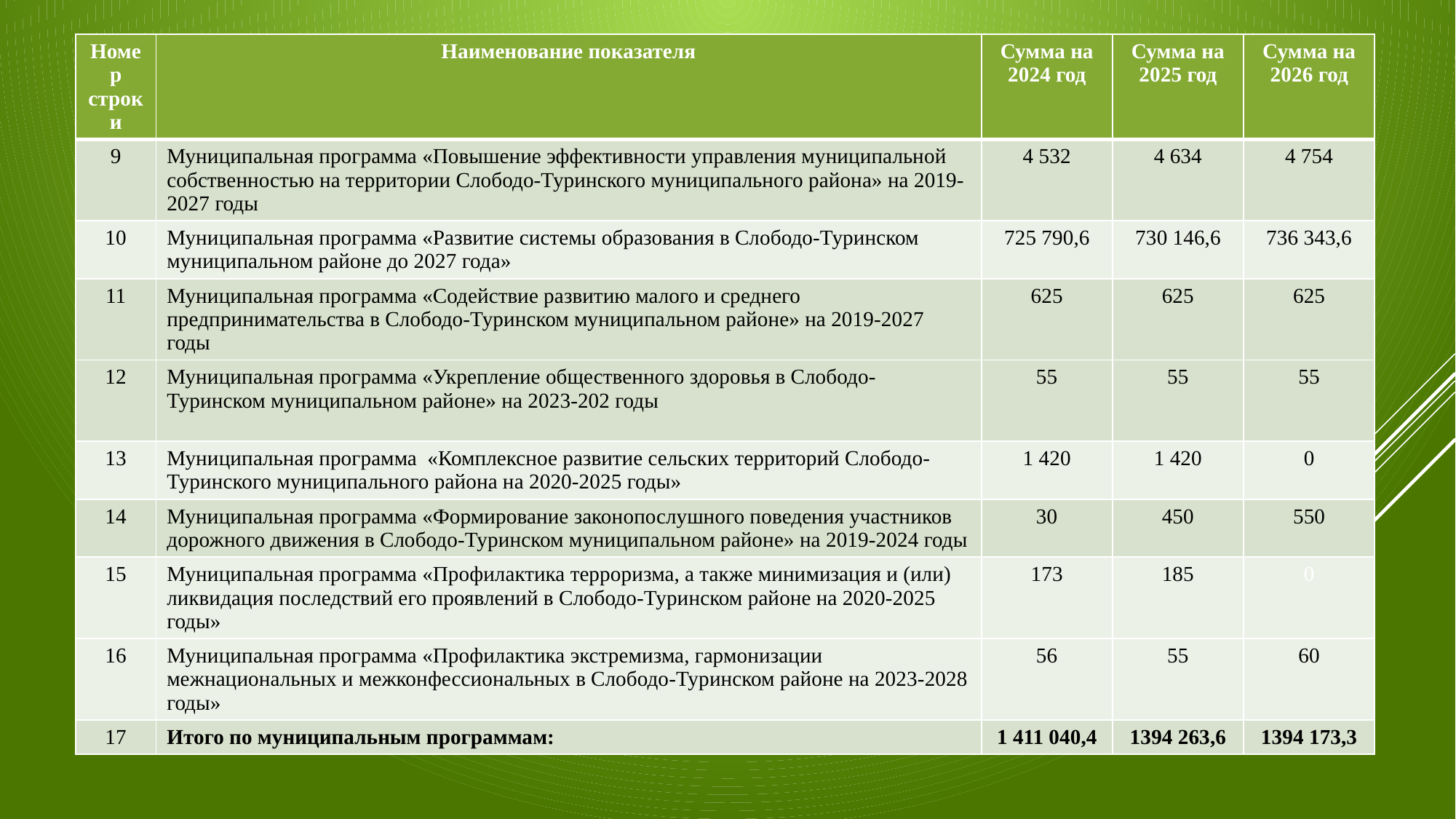

| Номер строки | Наименование показателя | Сумма на 2024 год | Сумма на 2025 год | Сумма на 2026 год |
| --- | --- | --- | --- | --- |
| 9 | Муниципальная программа «Повышение эффективности управления муниципальной собственностью на территории Слободо-Туринского муниципального района» на 2019-2027 годы | 4 532 | 4 634 | 4 754 |
| 10 | Муниципальная программа «Развитие системы образования в Слободо-Туринском муниципальном районе до 2027 года» | 725 790,6 | 730 146,6 | 736 343,6 |
| 11 | Муниципальная программа «Содействие развитию малого и среднего предпринимательства в Слободо-Туринском муниципальном районе» на 2019-2027 годы | 625 | 625 | 625 |
| 12 | Муниципальная программа «Укрепление общественного здоровья в Слободо-Туринском муниципальном районе» на 2023-202 годы | 55 | 55 | 55 |
| 13 | Муниципальная программа «Комплексное развитие сельских территорий Слободо-Туринского муниципального района на 2020-2025 годы» | 1 420 | 1 420 | 0 |
| 14 | Муниципальная программа «Формирование законопослушного поведения участников дорожного движения в Слободо-Туринском муниципальном районе» на 2019-2024 годы | 30 | 450 | 550 |
| 15 | Муниципальная программа «Профилактика терроризма, а также минимизация и (или) ликвидация последствий его проявлений в Слободо-Туринском районе на 2020-2025 годы» | 173 | 185 | 0 |
| 16 | Муниципальная программа «Профилактика экстремизма, гармонизации межнациональных и межконфессиональных в Слободо-Туринском районе на 2023-2028 годы» | 56 | 55 | 60 |
| 17 | Итого по муниципальным программам: | 1 411 040,4 | 1394 263,6 | 1394 173,3 |